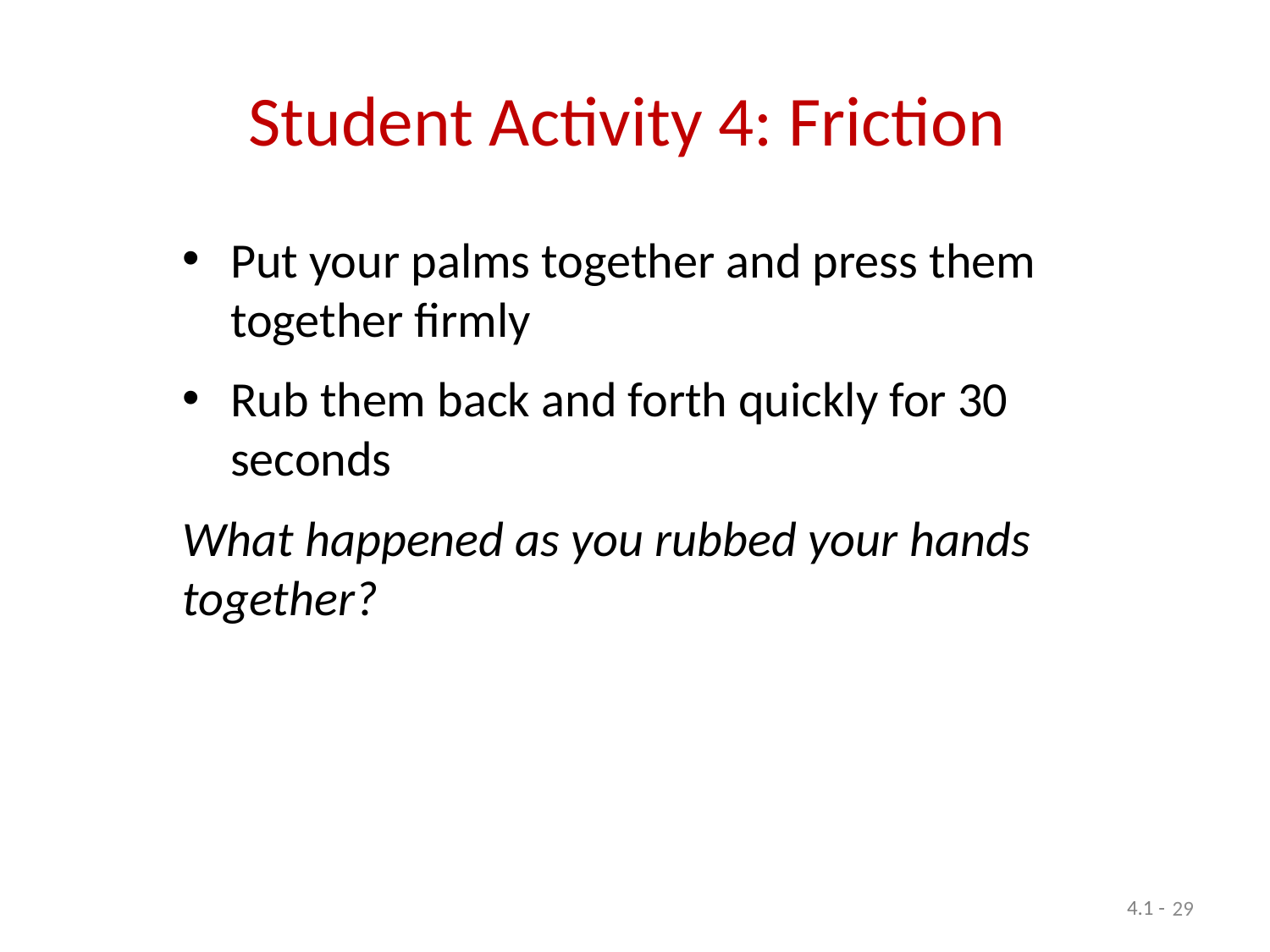

# Student Activity 4: Friction
Put your palms together and press them together firmly
Rub them back and forth quickly for 30 seconds
What happened as you rubbed your hands together?
29